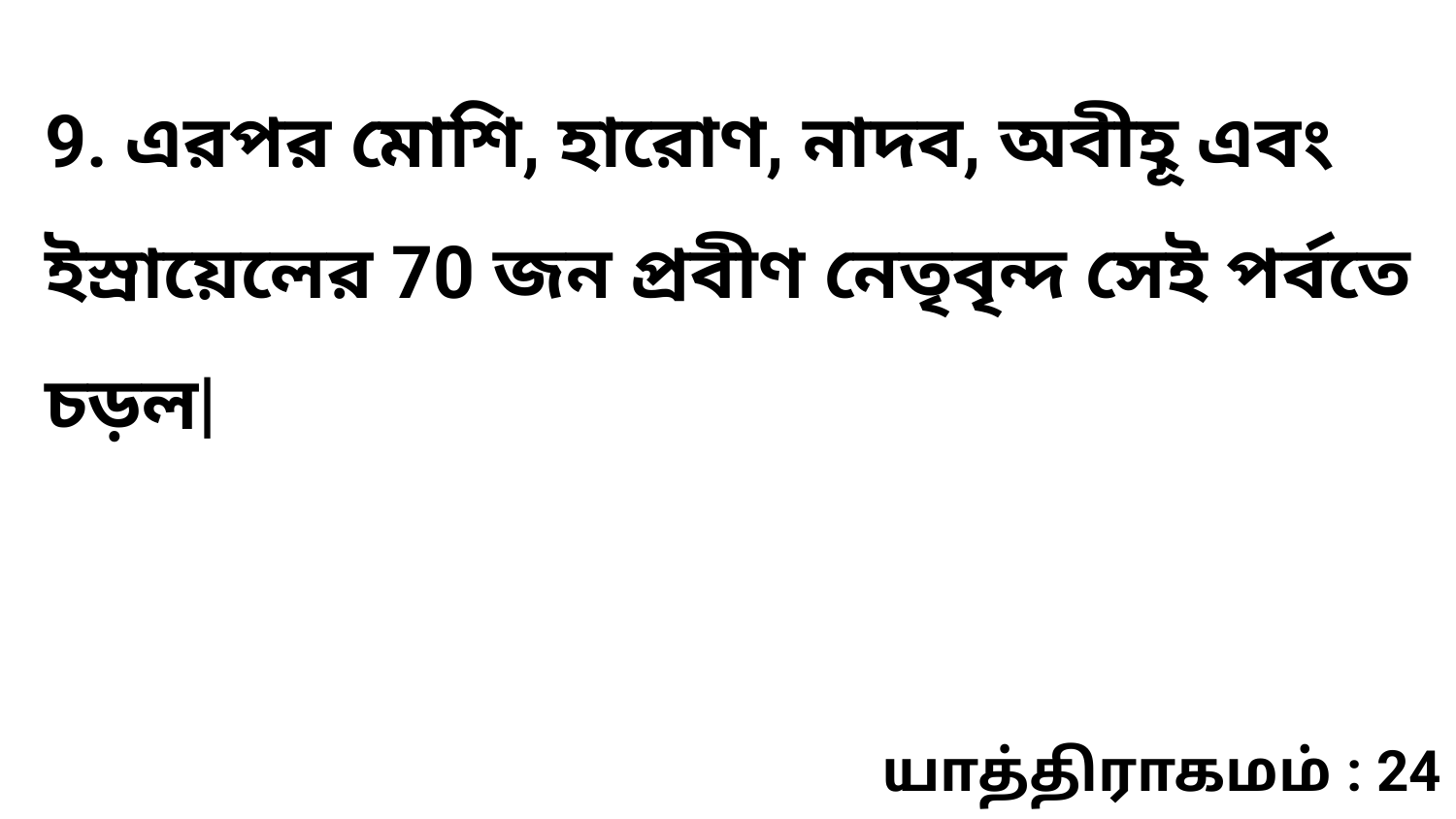

9. এরপর মোশি, হারোণ, নাদব, অবীহূ এবং ইস্রায়েলের 70 জন প্রবীণ নেতৃবৃন্দ সেই পর্বতে চড়ল|
யாத்திராகமம் : 24